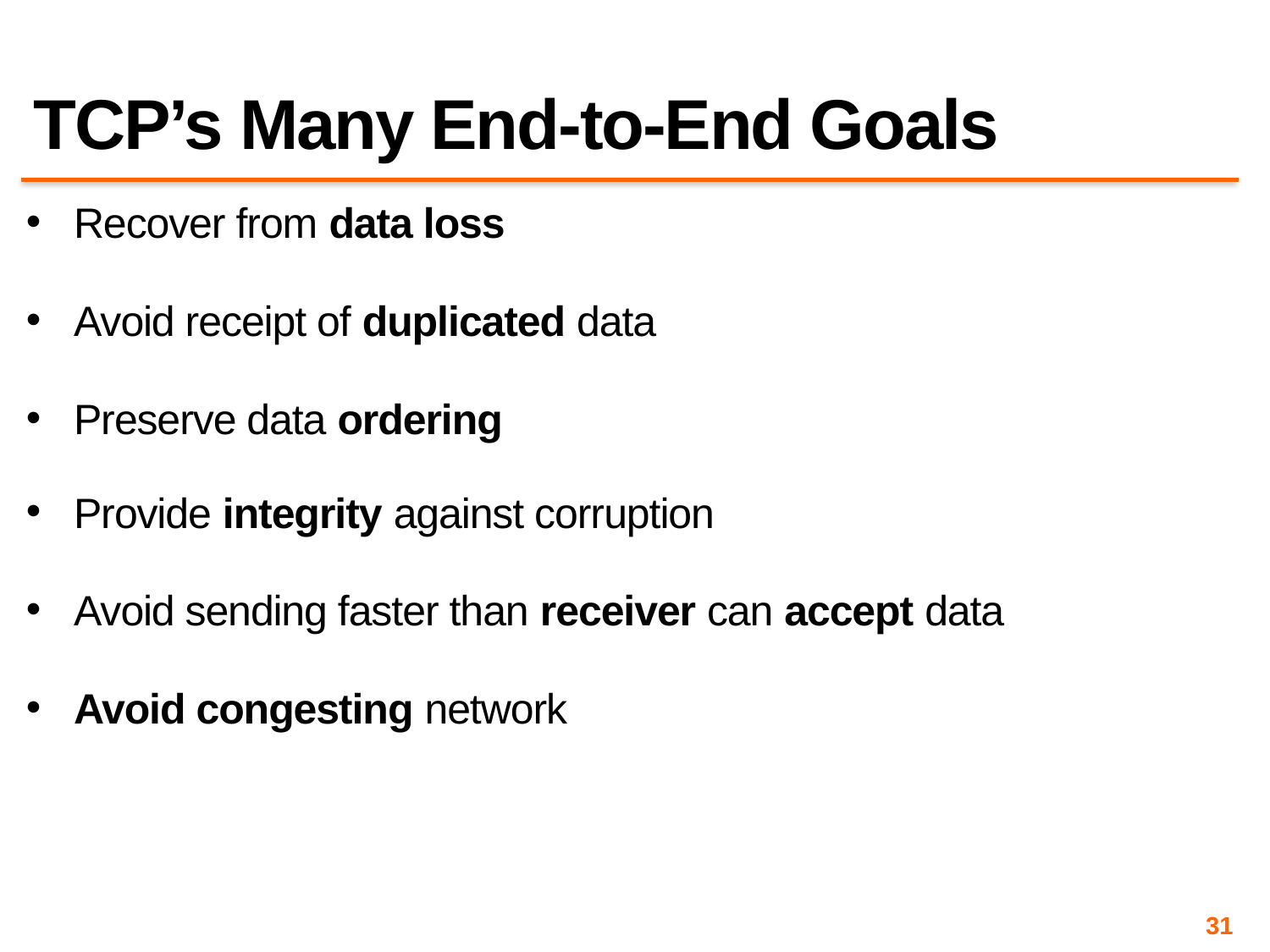

# TCP’s Many End-to-End Goals
Recover from data loss

Avoid receipt of duplicated data

Preserve data ordering

Provide integrity against corruption

Avoid sending faster than receiver can accept data

Avoid congesting network
31